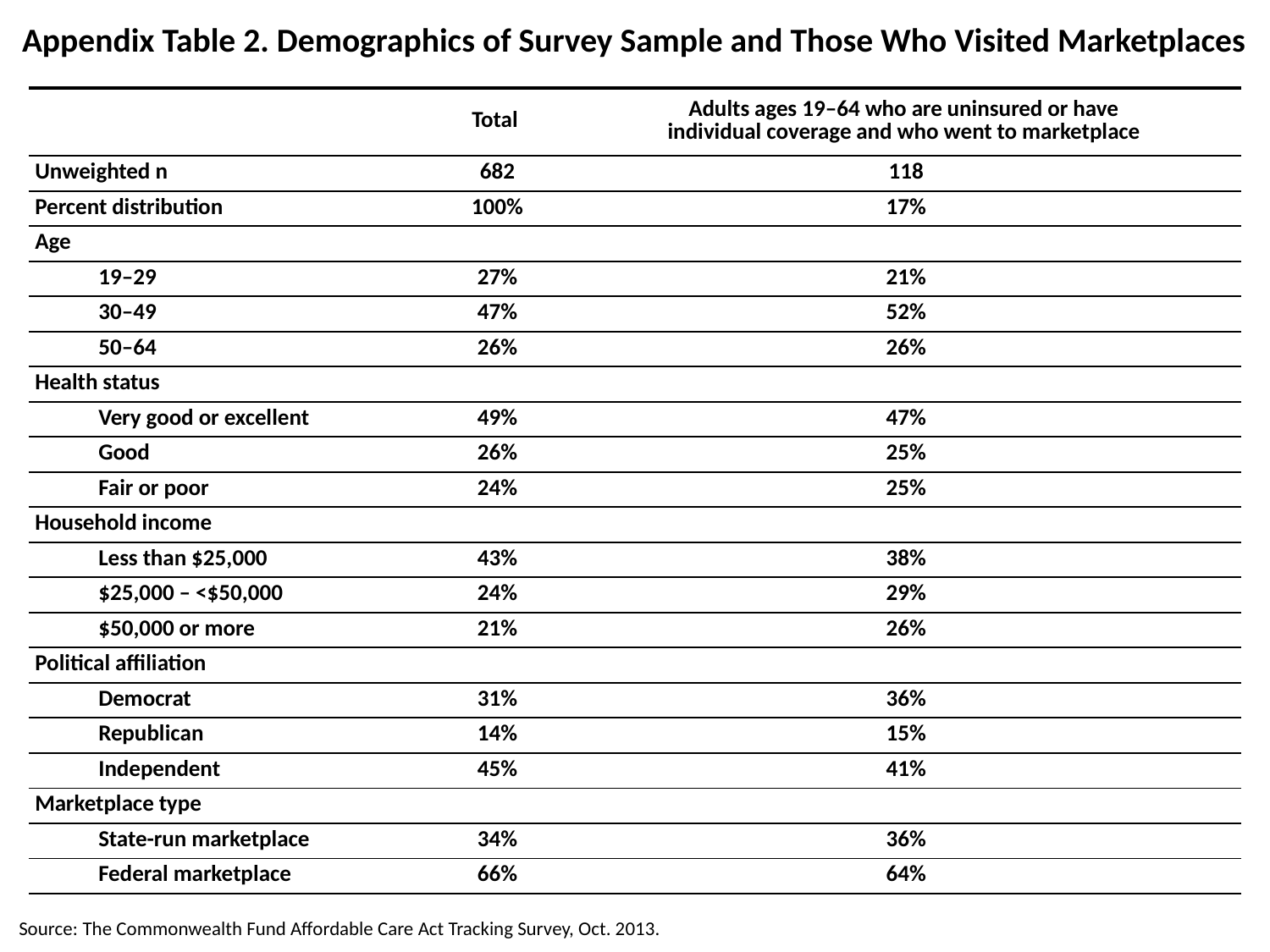

Appendix Table 2. Demographics of Survey Sample and Those Who Visited Marketplaces
|  | Total | Adults ages 19–64 who are uninsured or have individual coverage and who went to marketplace |
| --- | --- | --- |
| Unweighted n | 682 | 118 |
| Percent distribution | 100% | 17% |
| Age |  |  |
| 19–29 | 27% | 21% |
| 30–49 | 47% | 52% |
| 50–64 | 26% | 26% |
| Health status |  |  |
| Very good or excellent | 49% | 47% |
| Good | 26% | 25% |
| Fair or poor | 24% | 25% |
| Household income |  |  |
| Less than $25,000 | 43% | 38% |
| $25,000 – <$50,000 | 24% | 29% |
| $50,000 or more | 21% | 26% |
| Political affiliation |  |  |
| Democrat | 31% | 36% |
| Republican | 14% | 15% |
| Independent | 45% | 41% |
| Marketplace type |  |  |
| State-run marketplace | 34% | 36% |
| Federal marketplace | 66% | 64% |
Source: The Commonwealth Fund Affordable Care Act Tracking Survey, Oct. 2013.